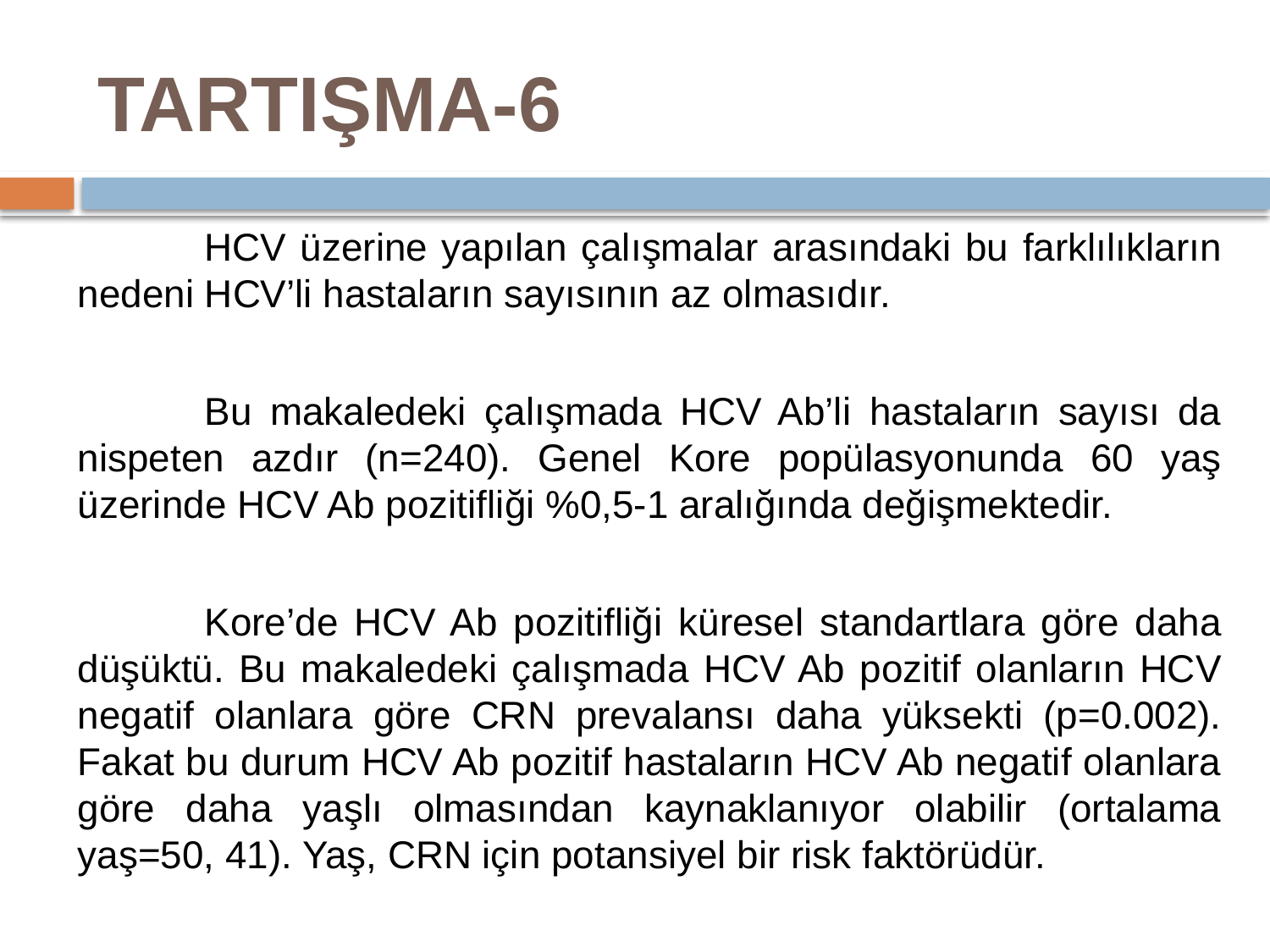

# TARTIŞMA-6
	HCV üzerine yapılan çalışmalar arasındaki bu farklılıkların nedeni HCV’li hastaların sayısının az olmasıdır.

	Bu makaledeki çalışmada HCV Ab’li hastaların sayısı da nispeten azdır (n=240). Genel Kore popülasyonunda 60 yaş üzerinde HCV Ab pozitifliği %0,5-1 aralığında değişmektedir.

	Kore’de HCV Ab pozitifliği küresel standartlara göre daha düşüktü. Bu makaledeki çalışmada HCV Ab pozitif olanların HCV negatif olanlara göre CRN prevalansı daha yüksekti (p=0.002). Fakat bu durum HCV Ab pozitif hastaların HCV Ab negatif olanlara göre daha yaşlı olmasından kaynaklanıyor olabilir (ortalama yaş=50, 41). Yaş, CRN için potansiyel bir risk faktörüdür.